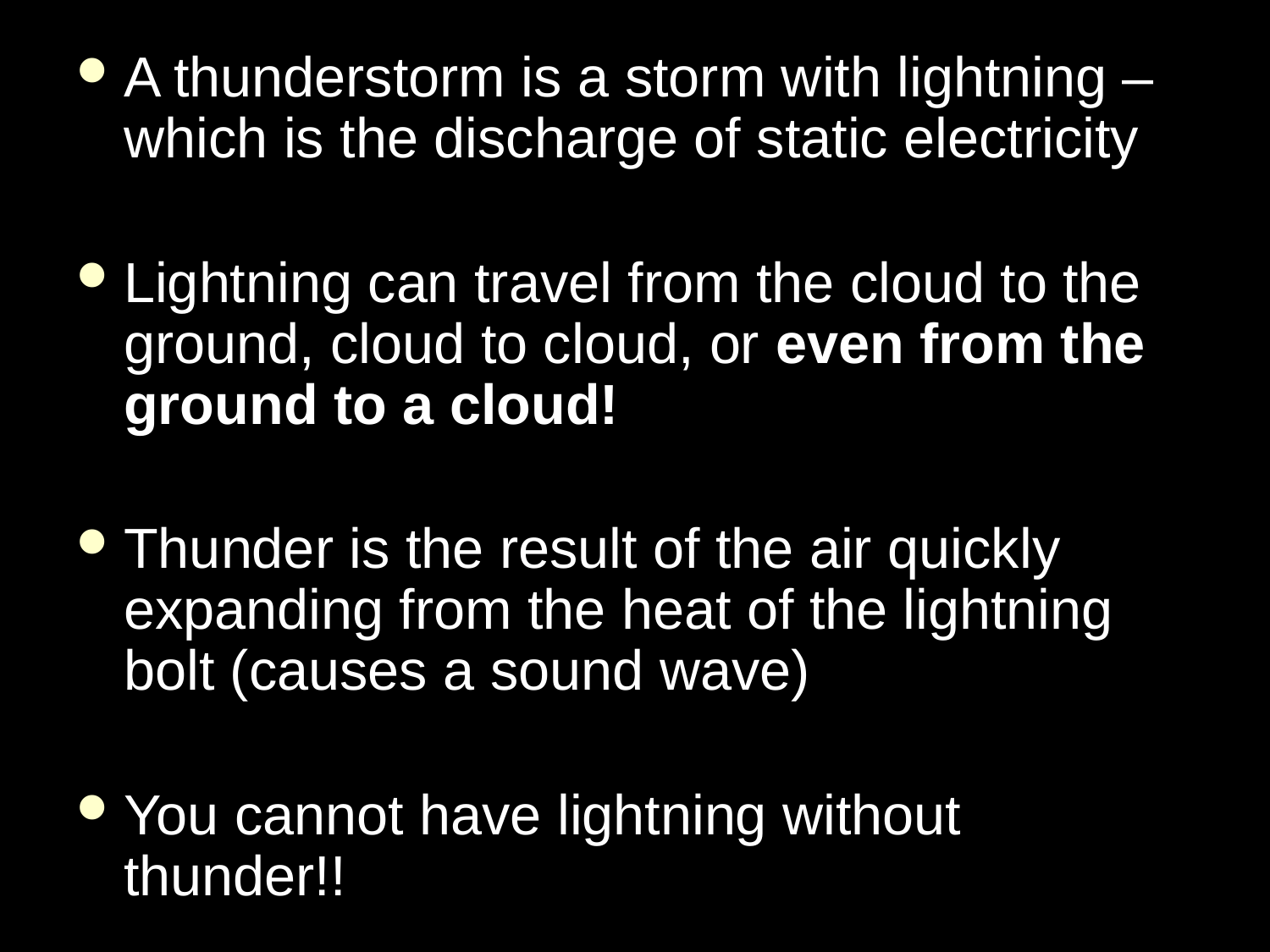

A thunderstorm is a storm with lightning – which is the discharge of static electricity

Lightning can travel from the cloud to the ground, cloud to cloud, or even from the ground to a cloud!

Thunder is the result of the air quickly expanding from the heat of the lightning bolt (causes a sound wave)

You cannot have lightning without thunder!!